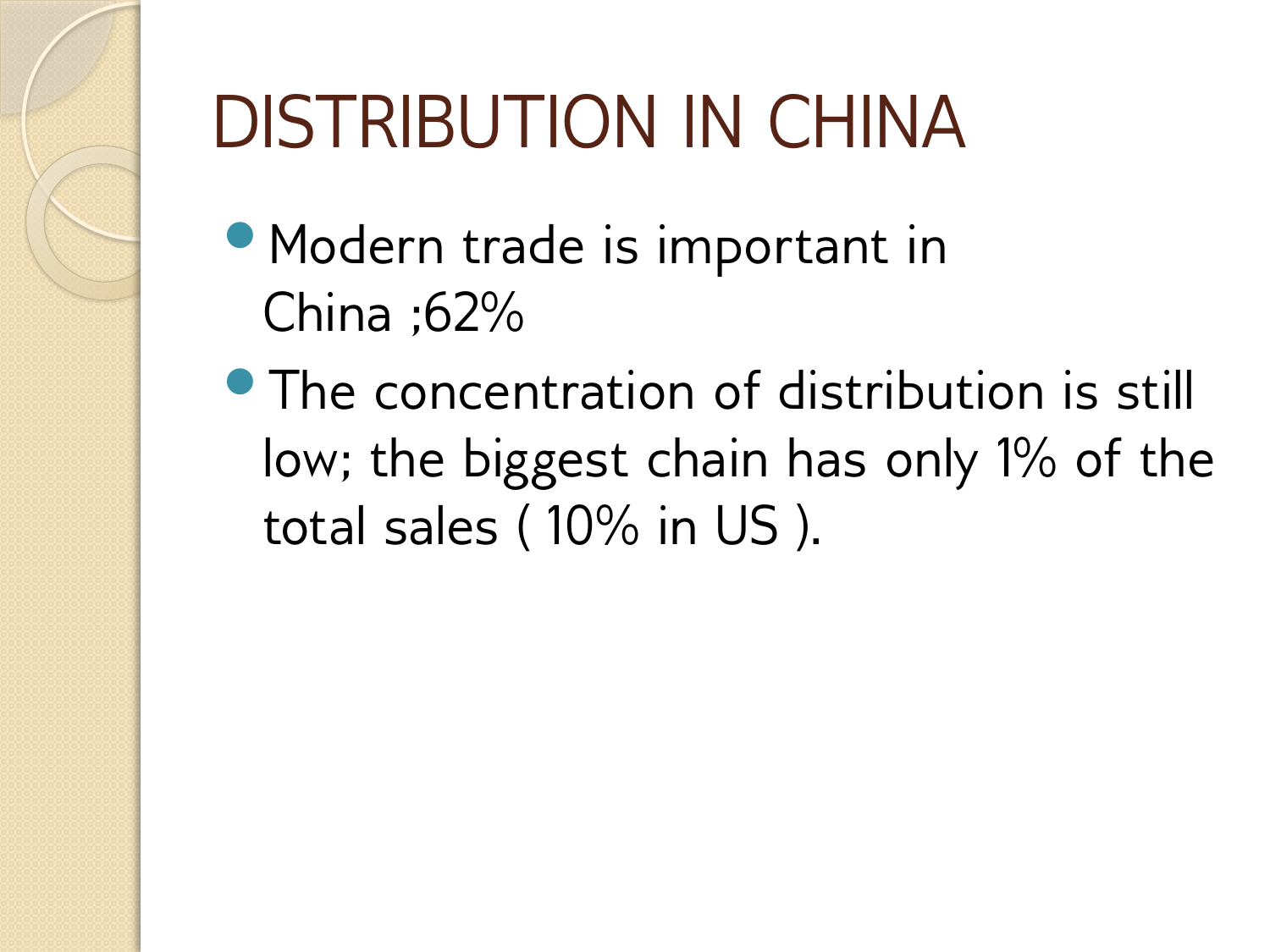

# DISTRIBUTION IN CHINA
Modern trade is important in China ;62%
The concentration of distribution is still low; the biggest chain has only 1% of the total sales ( 10% in US ).